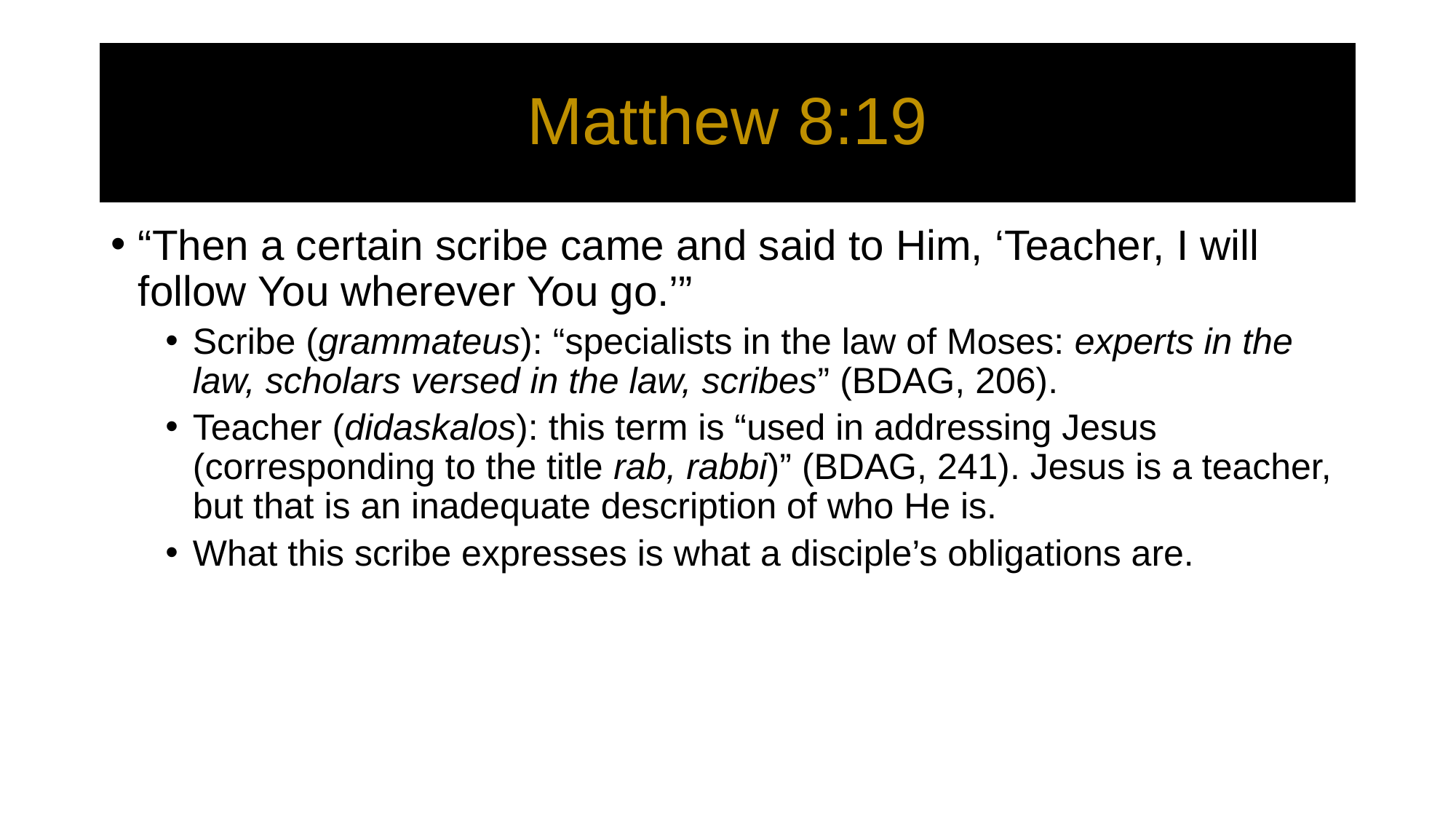

# Matthew 8:19
“Then a certain scribe came and said to Him, ‘Teacher, I will follow You wherever You go.’”
Scribe (grammateus): “specialists in the law of Moses: experts in the law, scholars versed in the law, scribes” (BDAG, 206).
Teacher (didaskalos): this term is “used in addressing Jesus (corresponding to the title rab, rabbi)” (BDAG, 241). Jesus is a teacher, but that is an inadequate description of who He is.
What this scribe expresses is what a disciple’s obligations are.